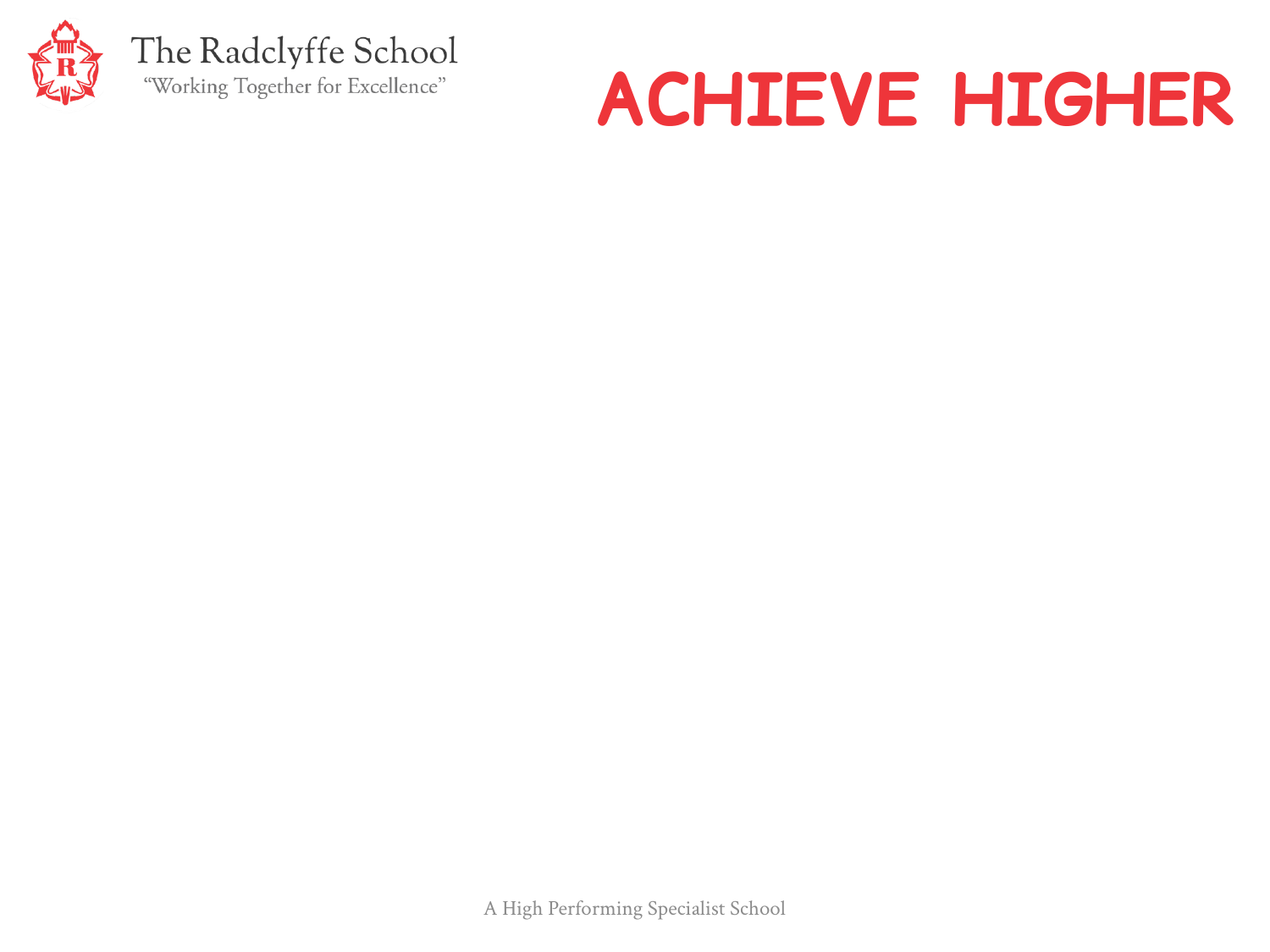

ACHIEVE HIGHER
A High Performing Specialist School